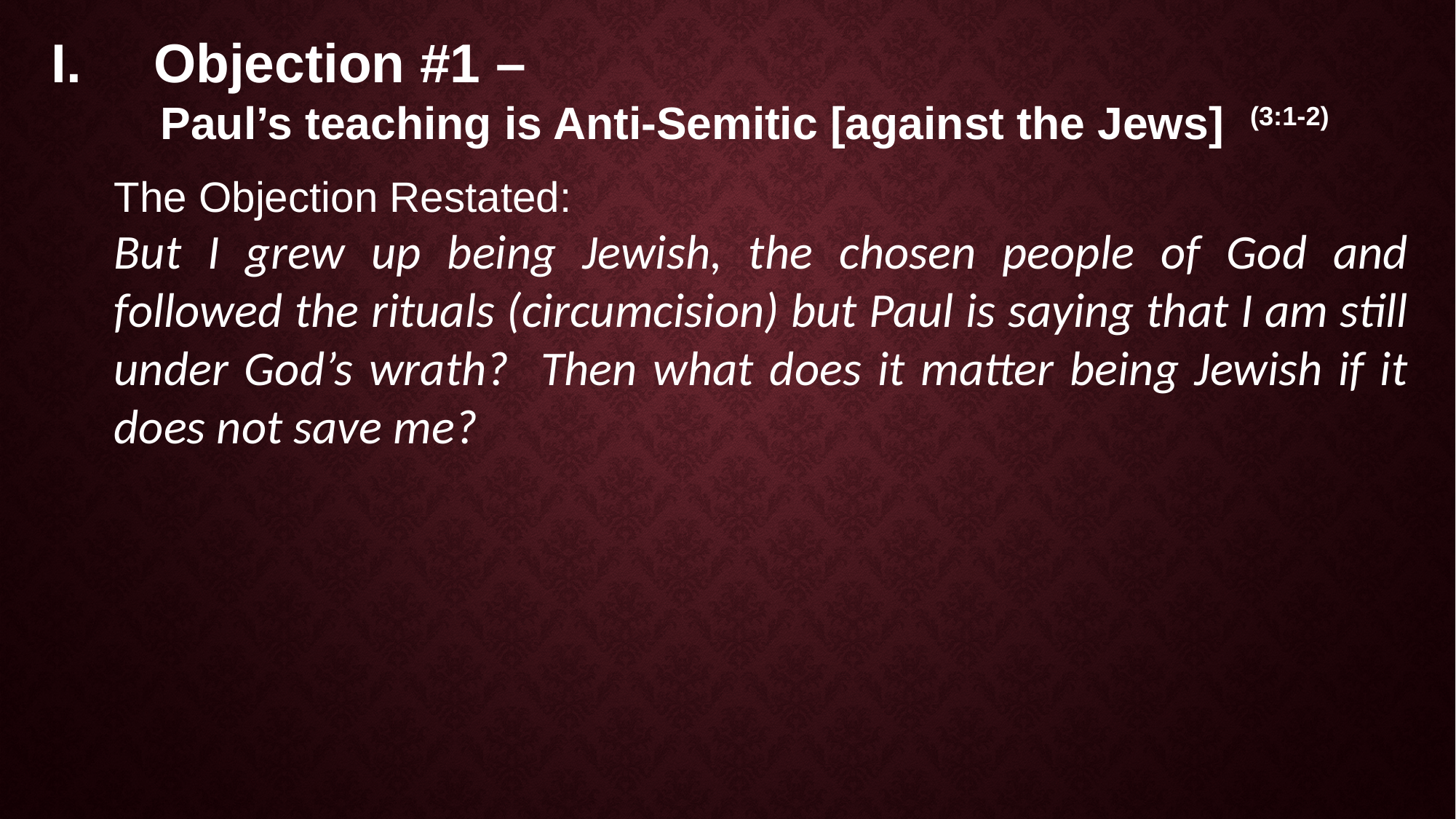

Objection #1 –
Paul’s teaching is Anti-Semitic [against the Jews]  (3:1-2)
The Objection Restated:
But I grew up being Jewish, the chosen people of God and followed the rituals (circumcision) but Paul is saying that I am still under God’s wrath?  Then what does it matter being Jewish if it does not save me?